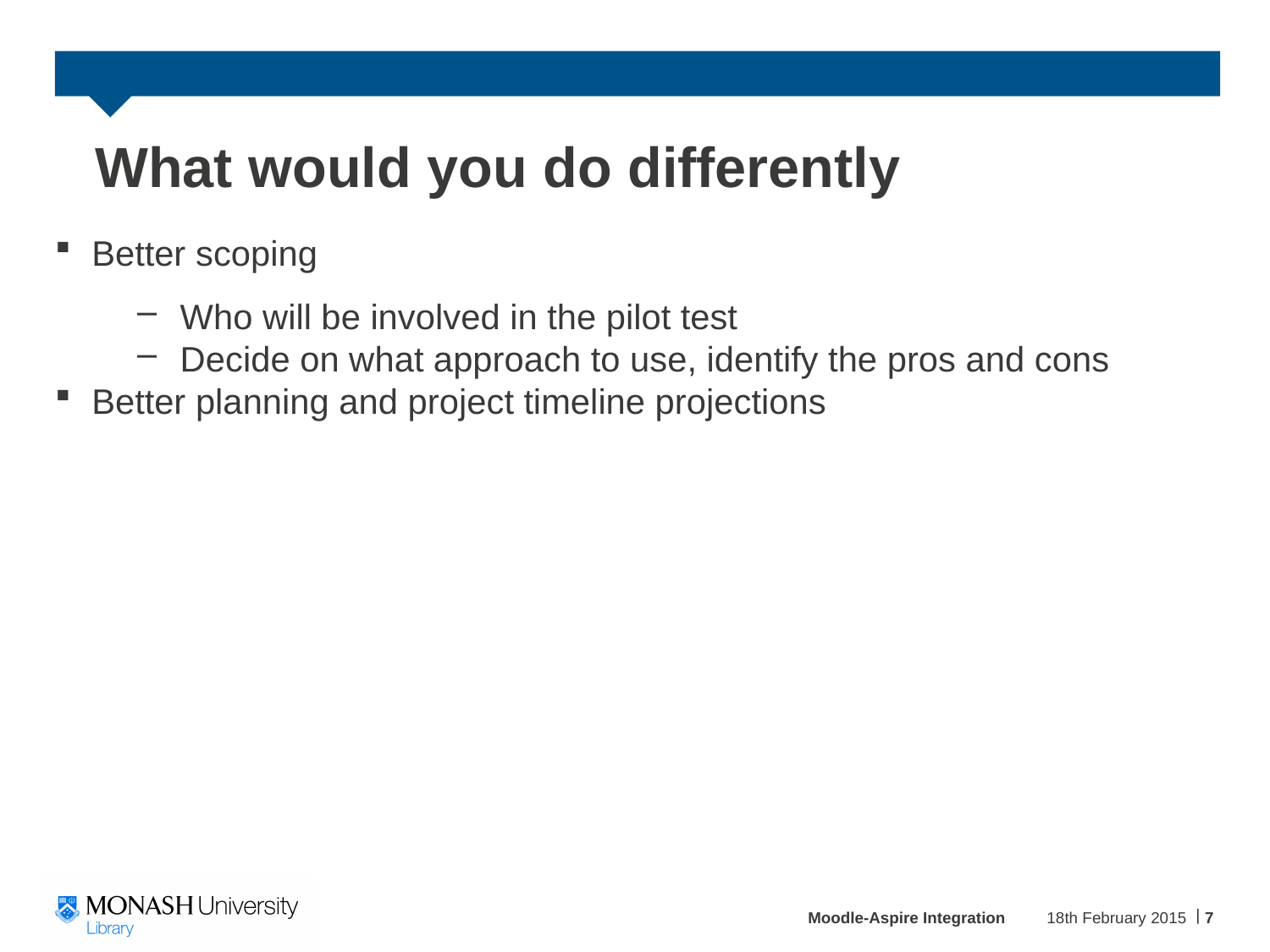

# What would you do differently
Better scoping
Who will be involved in the pilot test
Decide on what approach to use, identify the pros and cons
Better planning and project timeline projections

Moodle-Aspire Integration
18th February 2015
7